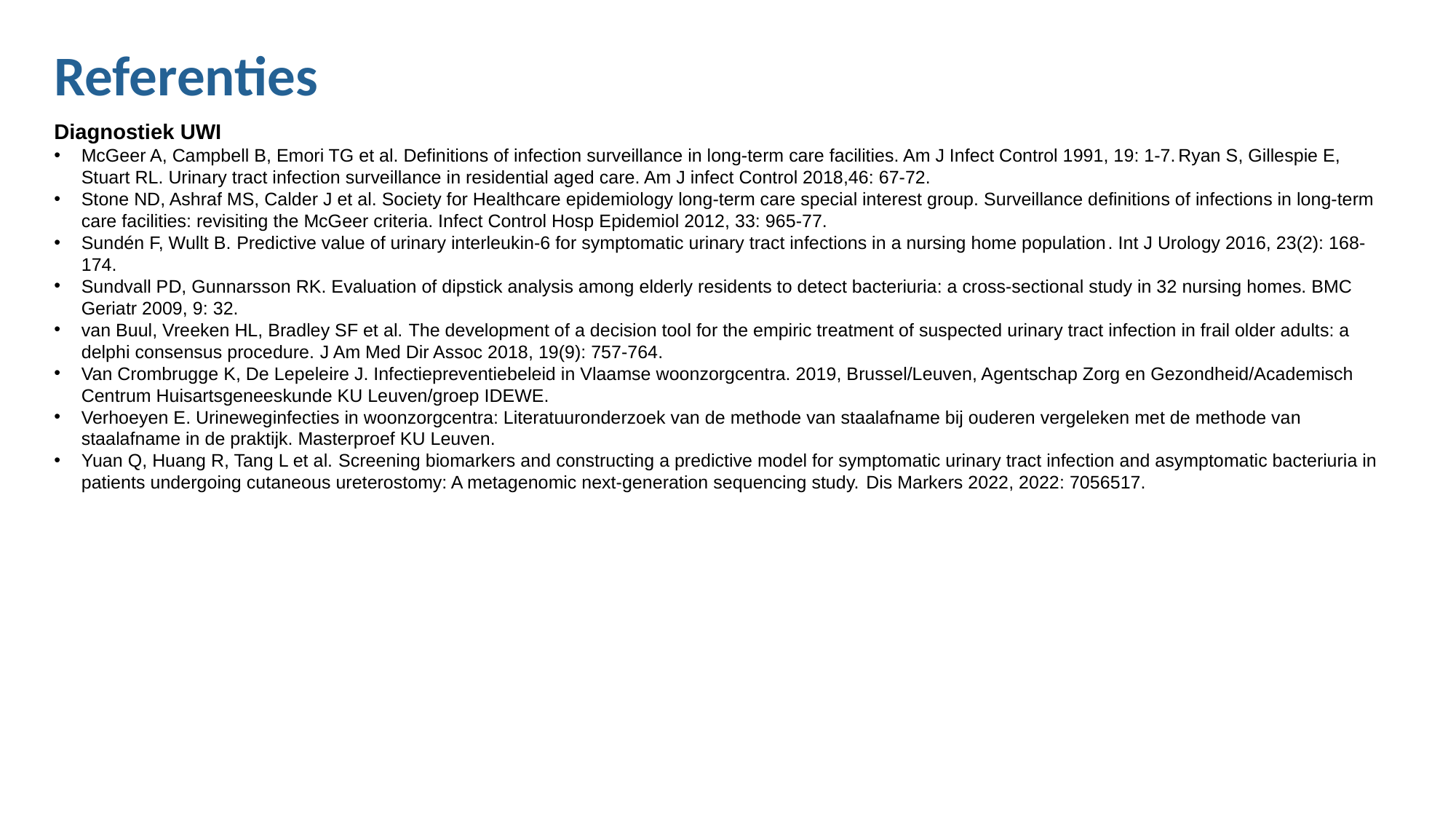

Referenties
Diagnostiek UWI
McGeer A, Campbell B, Emori TG et al. Definitions of infection surveillance in long-term care facilities. Am J Infect Control 1991, 19: 1-7.Ryan S, Gillespie E, Stuart RL. Urinary tract infection surveillance in residential aged care. Am J infect Control 2018,46: 67-72.
Stone ND, Ashraf MS, Calder J et al. Society for Healthcare epidemiology long-term care special interest group. Surveillance definitions of infections in long-term care facilities: revisiting the McGeer criteria. Infect Control Hosp Epidemiol 2012, 33: 965-77.
Sundén F, Wullt B. Predictive value of urinary interleukin-6 for symptomatic urinary tract infections in a nursing home population. Int J Urology 2016, 23(2): 168-174.
Sundvall PD, Gunnarsson RK. Evaluation of dipstick analysis among elderly residents to detect bacteriuria: a cross-sectional study in 32 nursing homes. BMC Geriatr 2009, 9: 32.
van Buul, Vreeken HL, Bradley SF et al. The development of a decision tool for the empiric treatment of suspected urinary tract infection in frail older adults: a delphi consensus procedure. J Am Med Dir Assoc 2018, 19(9): 757-764.
Van Crombrugge K, De Lepeleire J. Infectiepreventiebeleid in Vlaamse woonzorgcentra. 2019, Brussel/Leuven, Agentschap Zorg en Gezondheid/Academisch Centrum Huisartsgeneeskunde KU Leuven/groep IDEWE.
Verhoeyen E. Urineweginfecties in woonzorgcentra: Literatuuronderzoek van de methode van staalafname bij ouderen vergeleken met de methode van staalafname in de praktijk. Masterproef KU Leuven.
Yuan Q, Huang R, Tang L et al. Screening biomarkers and constructing a predictive model for symptomatic urinary tract infection and asymptomatic bacteriuria in patients undergoing cutaneous ureterostomy: A metagenomic next-generation sequencing study. Dis Markers 2022, 2022: 7056517.